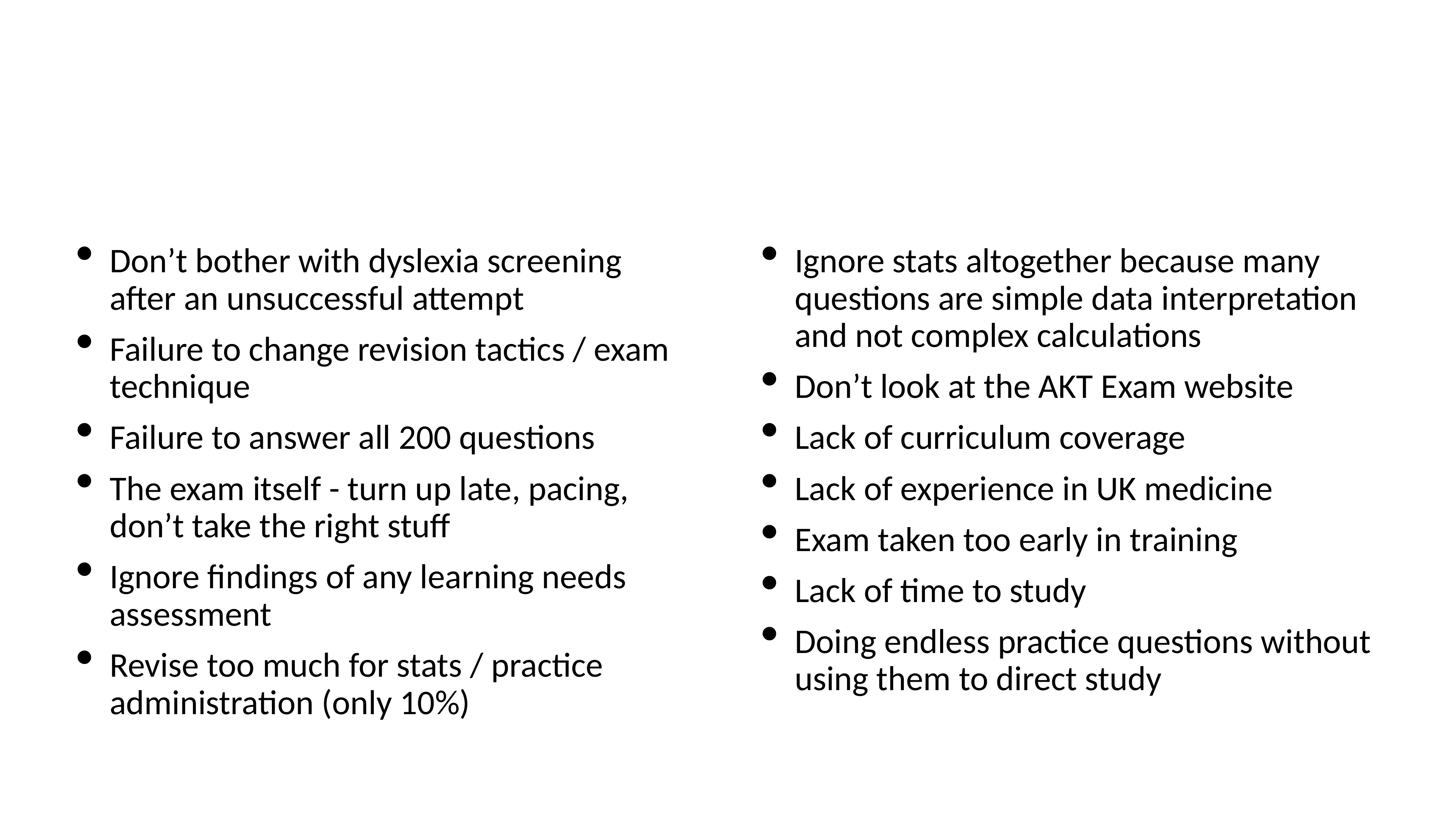

Don’t bother with dyslexia screening after an unsuccessful attempt
Failure to change revision tactics / exam technique
Failure to answer all 200 questions
The exam itself - turn up late, pacing, don’t take the right stuff
Ignore findings of any learning needs assessment
Revise too much for stats / practice administration (only 10%)
Ignore stats altogether because many questions are simple data interpretation and not complex calculations
Don’t look at the AKT Exam website
Lack of curriculum coverage
Lack of experience in UK medicine
Exam taken too early in training
Lack of time to study
Doing endless practice questions without using them to direct study